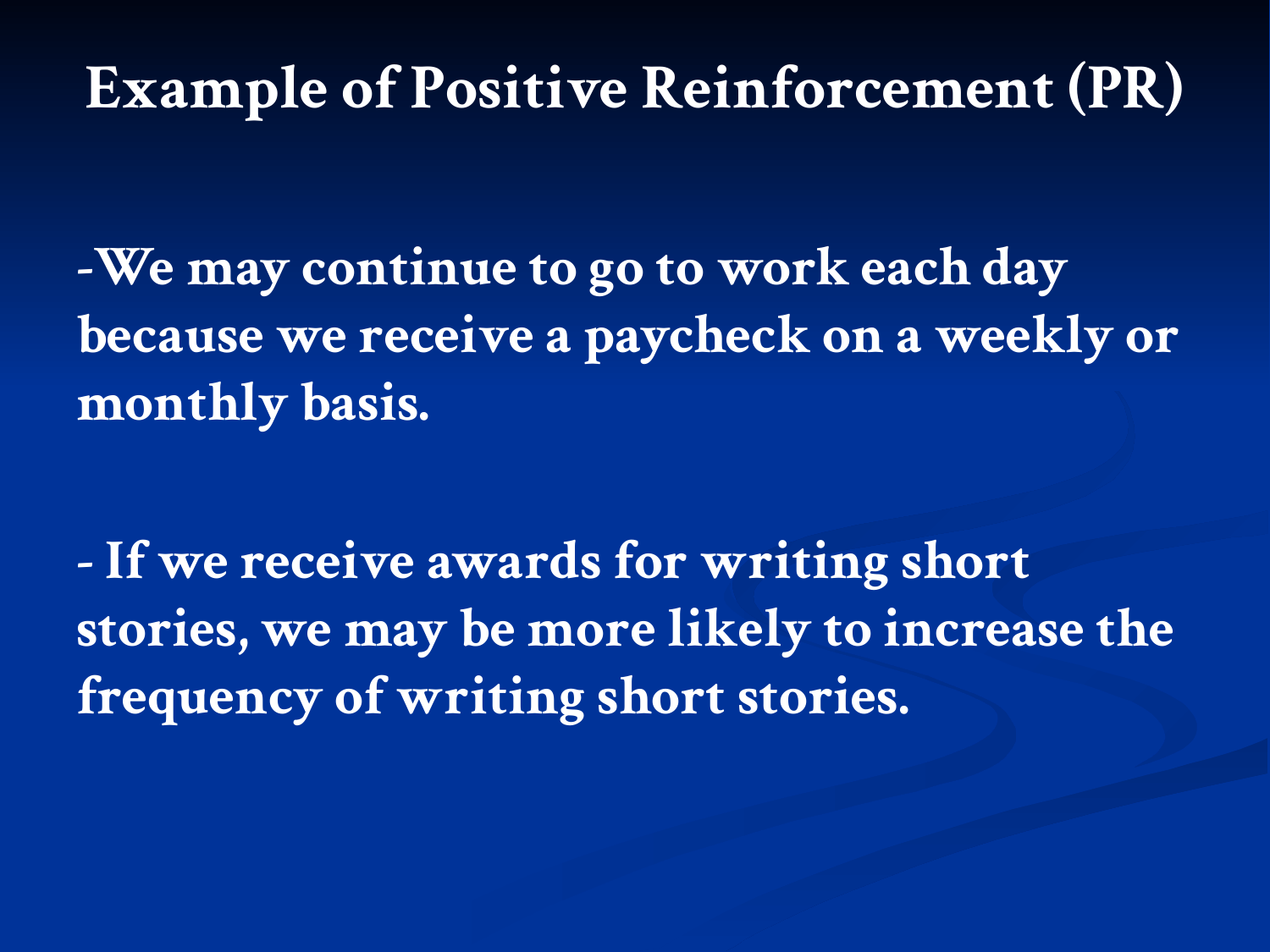

# Example of Positive Reinforcement (PR)
-We may continue to go to work each day because we receive a paycheck on a weekly or monthly basis.

- If we receive awards for writing short stories, we may be more likely to increase the frequency of writing short stories.